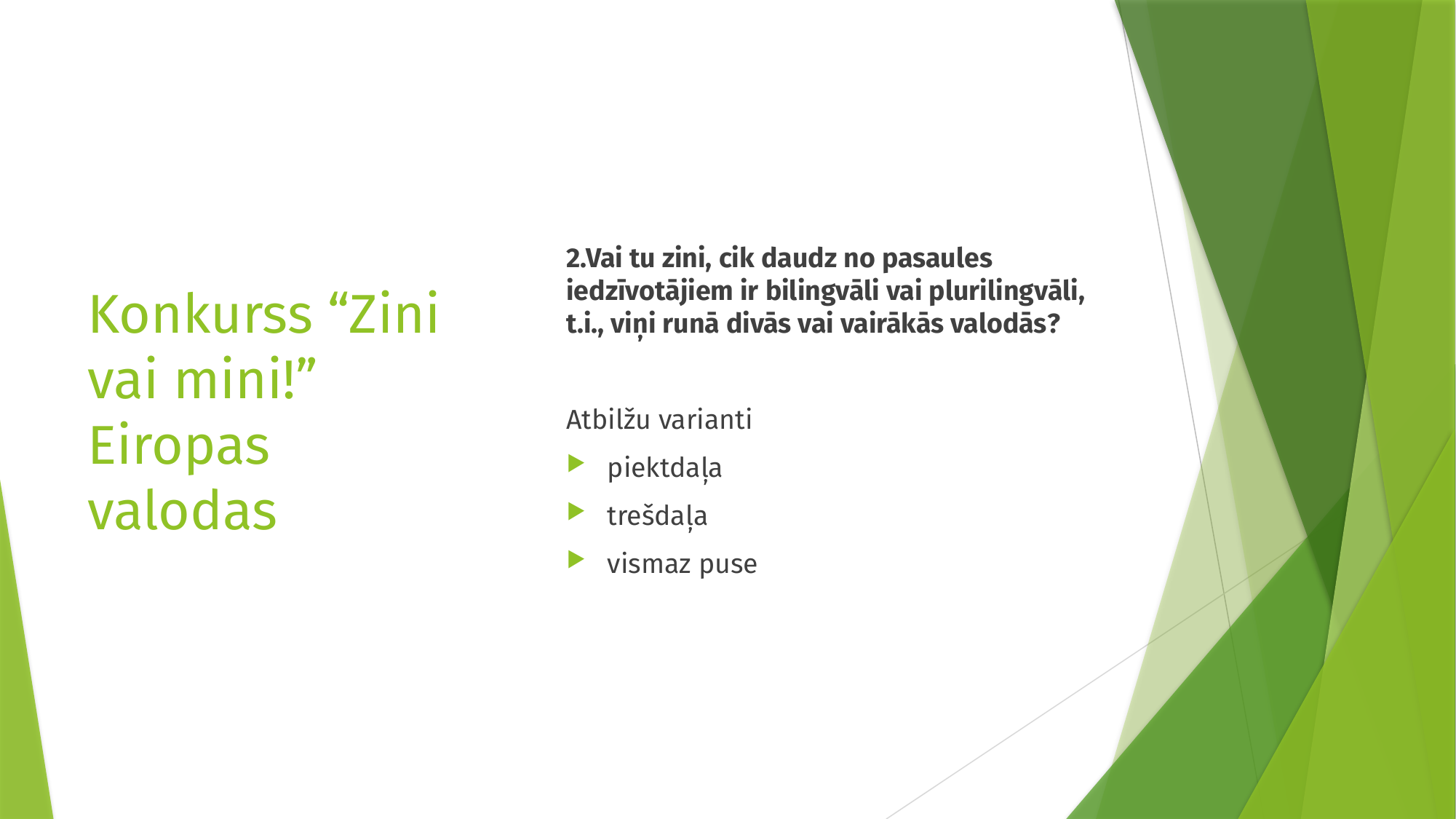

# Konkurss “Zini vai mini!” Eiropas valodas
2.Vai tu zini, cik daudz no pasaules iedzīvotājiem ir bilingvāli vai plurilingvāli, t.i., viņi runā divās vai vairākās valodās?

Atbilžu varianti
piektdaļa
trešdaļa
vismaz puse